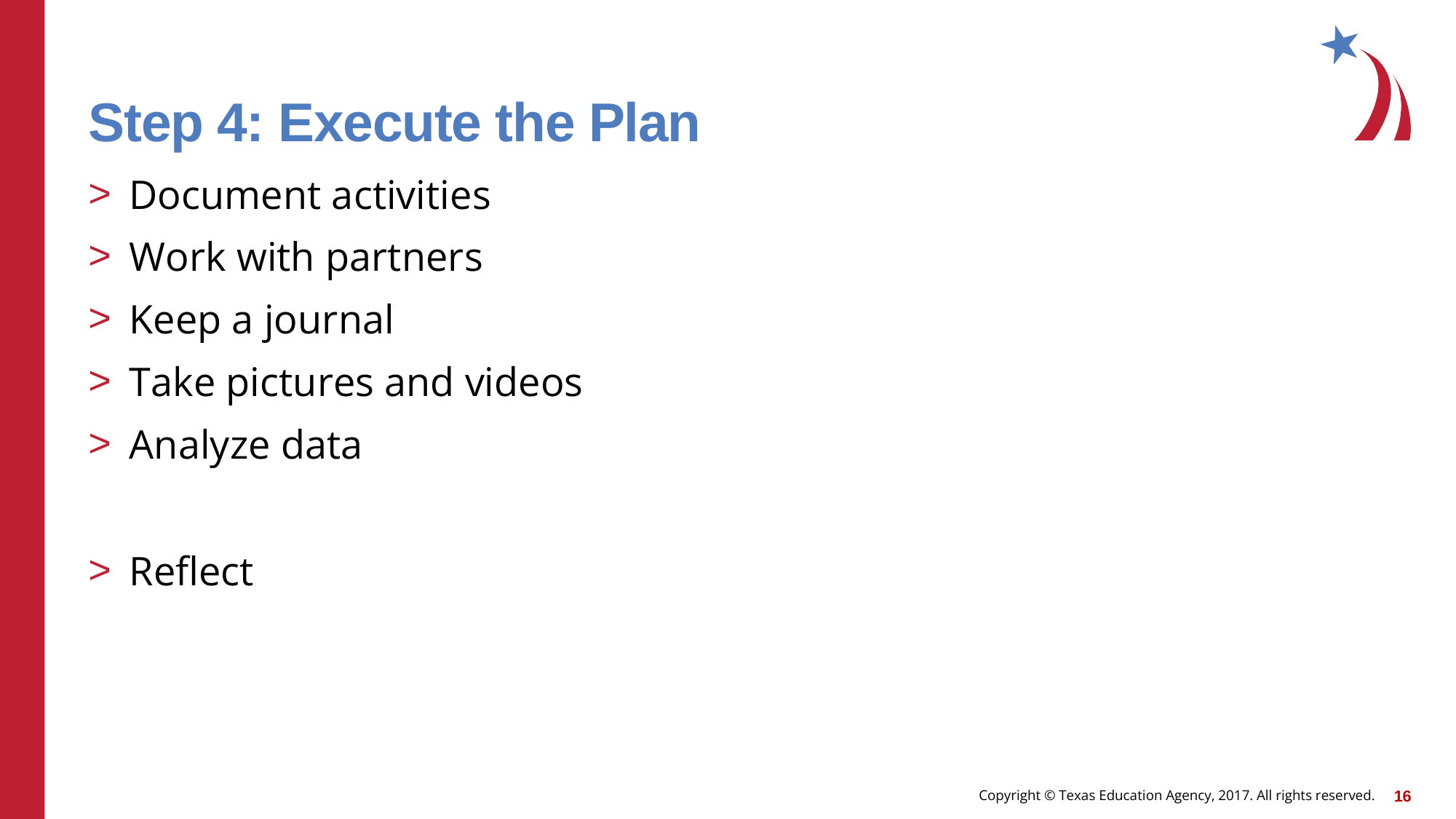

# Step 4: Execute the Plan
Document activities
Work with partners
Keep a journal
Take pictures and videos
Analyze data

Reflect